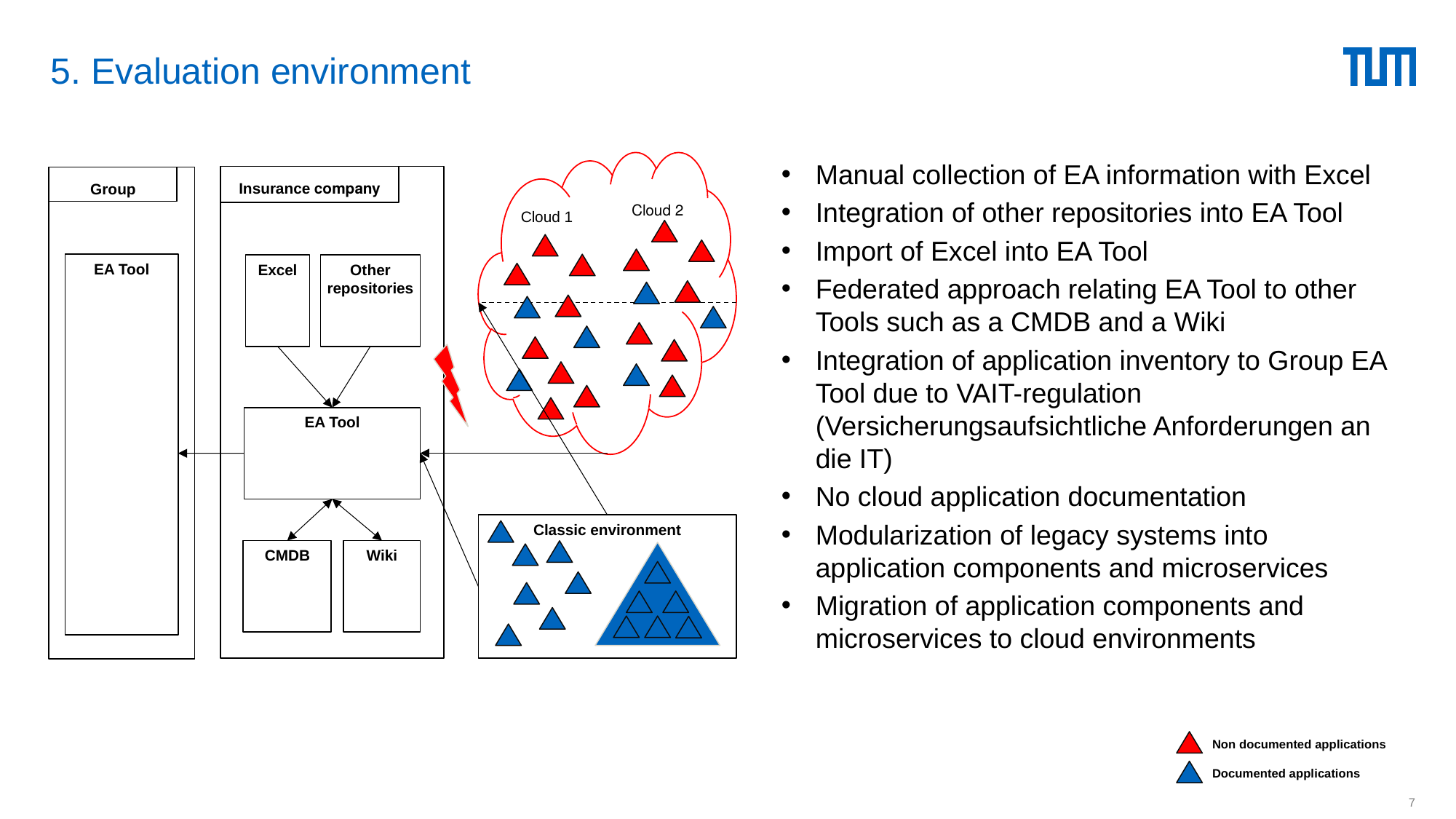

# 5. Evaluation environment

Manual collection of EA information with Excel
Integration of other repositories into EA Tool
Import of Excel into EA Tool
Federated approach relating EA Tool to other Tools such as a CMDB and a Wiki
Integration of application inventory to Group EA Tool due to VAIT-regulation (Versicherungsaufsichtliche Anforderungen an die IT)
No cloud application documentation
Modularization of legacy systems into application components and microservices
Migration of application components and microservices to cloud environments

Insurance company

Group
Cloud 2
Cloud 1

EA Tool

Other repositories
Excel

EA Tool
Classic environment

CMDB
Wiki

Non documented applications

Documented applications

7